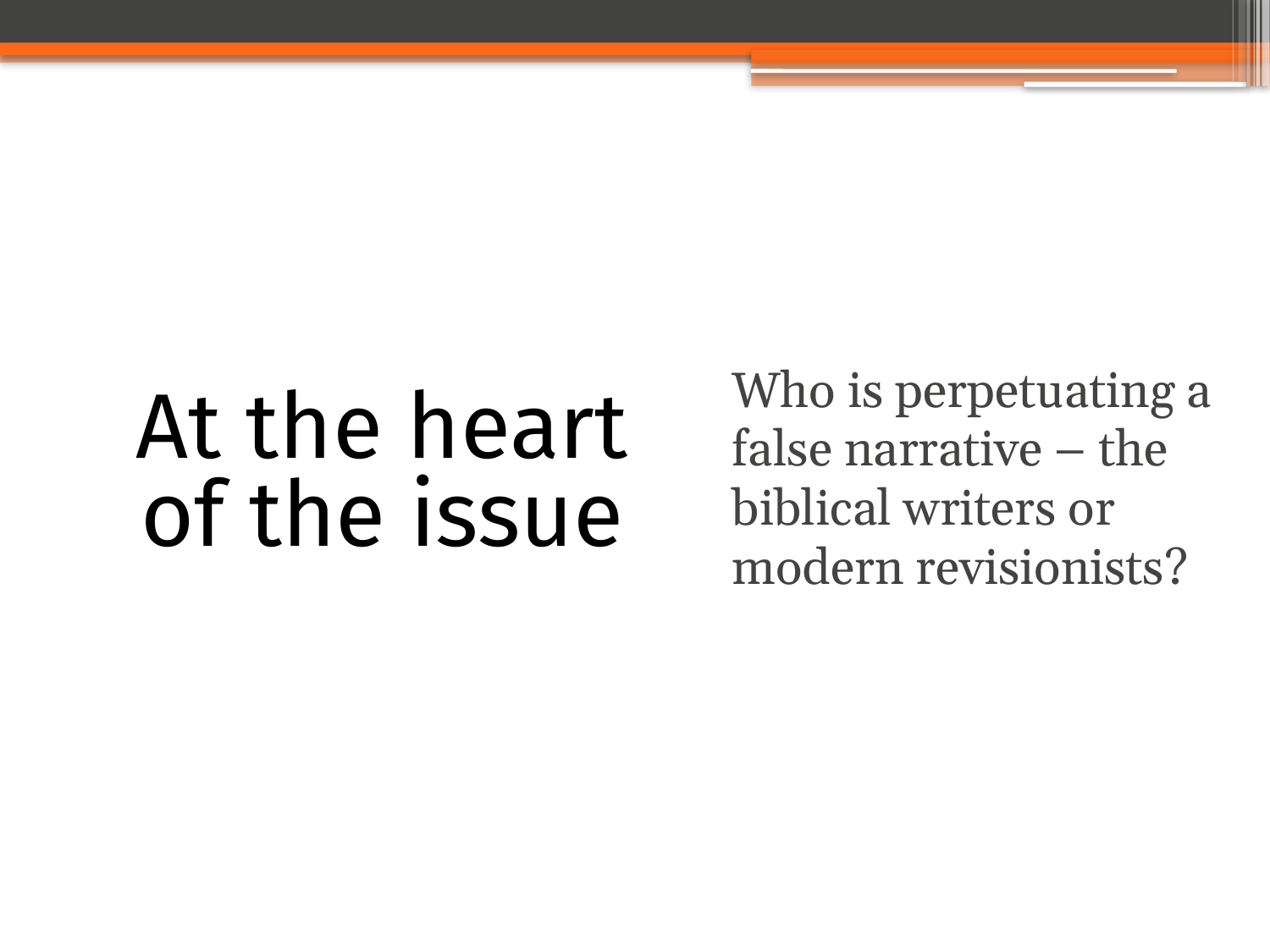

# At the heart of the issue
Who is perpetuating a false narrative – the biblical writers or modern revisionists?